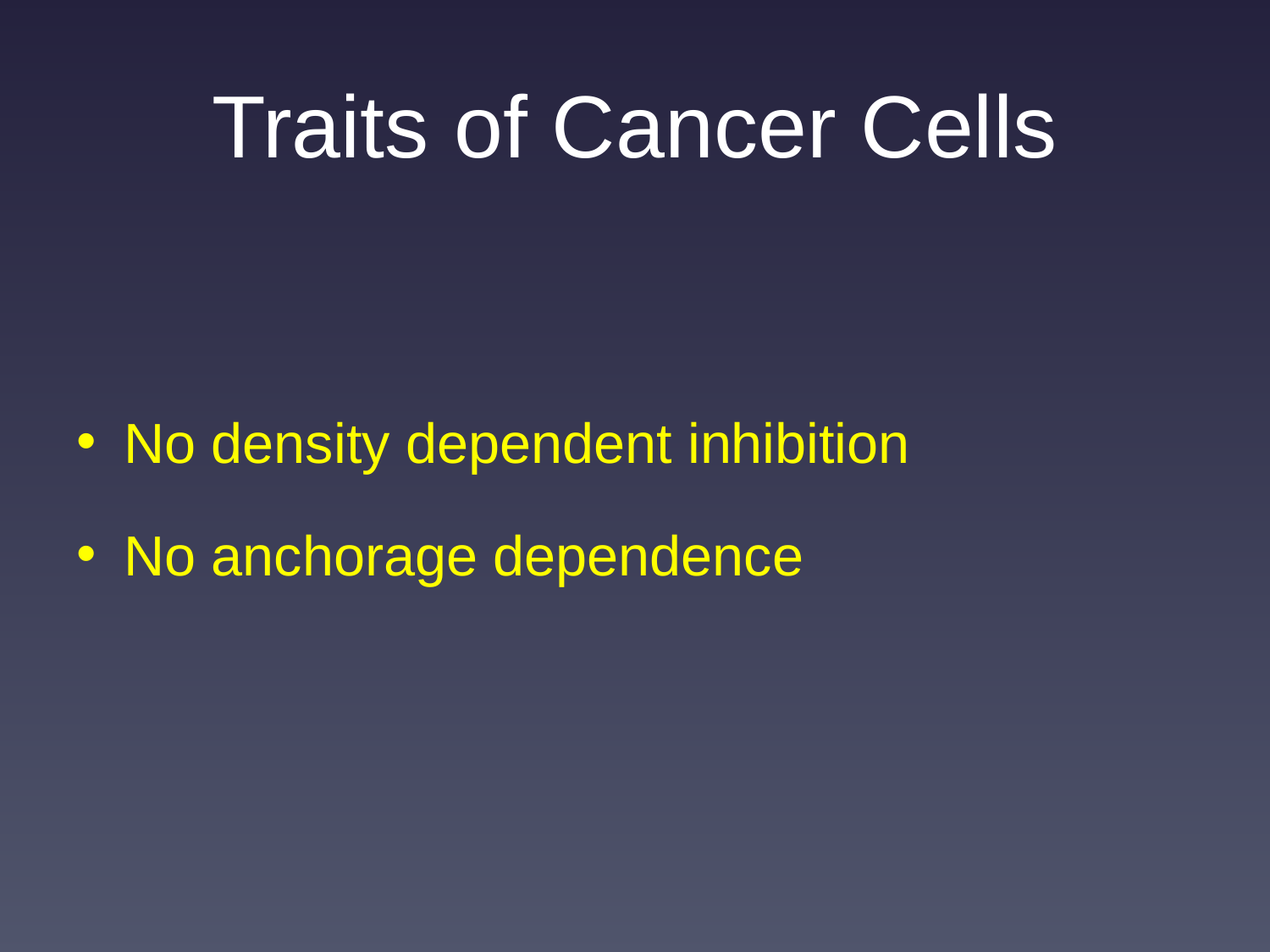

# Traits of Cancer Cells
No density dependent inhibition
No anchorage dependence